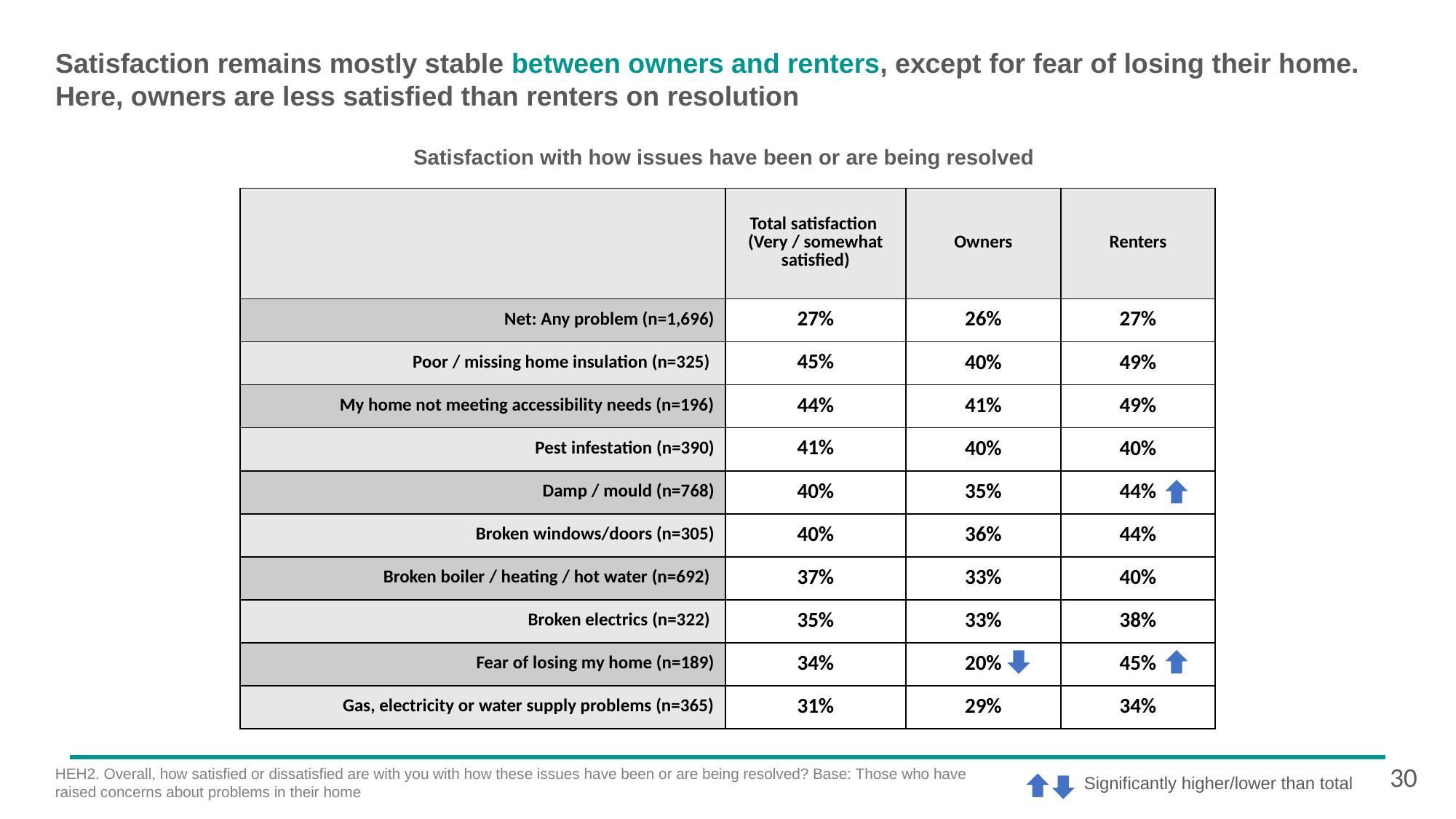

# Satisfaction remains mostly stable between owners and renters, except for fear of losing their home. Here, owners are less satisfied than renters on resolution
Satisfaction with how issues have been or are being resolved
|  | Total satisfaction (Very / somewhat satisfied) | Owners | Renters |
| --- | --- | --- | --- |
| Net: Any problem (n=1,696) | 27% | 26% | 27% |
| Poor / missing home insulation (n=325) | 45% | 40% | 49% |
| My home not meeting accessibility needs (n=196) | 44% | 41% | 49% |
| Pest infestation (n=390) | 41% | 40% | 40% |
| Damp / mould (n=768) | 40% | 35% | 44% |
| Broken windows/doors (n=305) | 40% | 36% | 44% |
| Broken boiler / heating / hot water (n=692) | 37% | 33% | 40% |
| Broken electrics (n=322) | 35% | 33% | 38% |
| Fear of losing my home (n=189) | 34% | 20% | 45% |
| Gas, electricity or water supply problems (n=365) | 31% | 29% | 34% |

30
HEH2. Overall, how satisfied or dissatisfied are with you with how these issues have been or are being resolved? Base: Those who have raised concerns about problems in their home
Significantly higher/lower than total